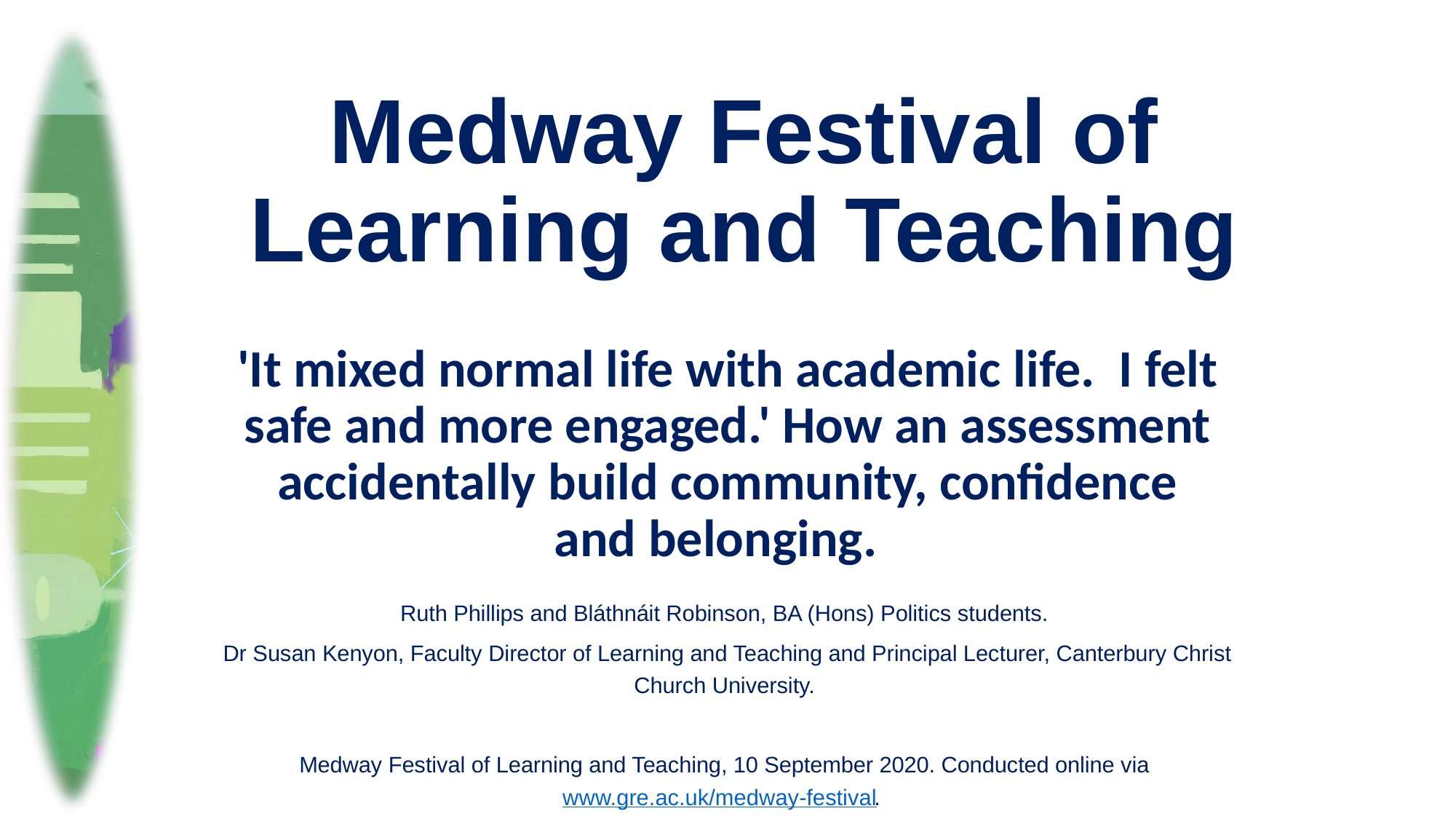

# Medway Festival of Learning and Teaching
'It mixed normal life with academic life.  I felt safe and more engaged.' How an assessment accidentally build community, confidence and belonging.
Ruth Phillips and Bláthnáit Robinson, BA (Hons) Politics students.
Dr Susan Kenyon, Faculty Director of Learning and Teaching and Principal Lecturer, Canterbury Christ Church University.

Medway Festival of Learning and Teaching, 10 September 2020. Conducted online via www.gre.ac.uk/medway-festival.